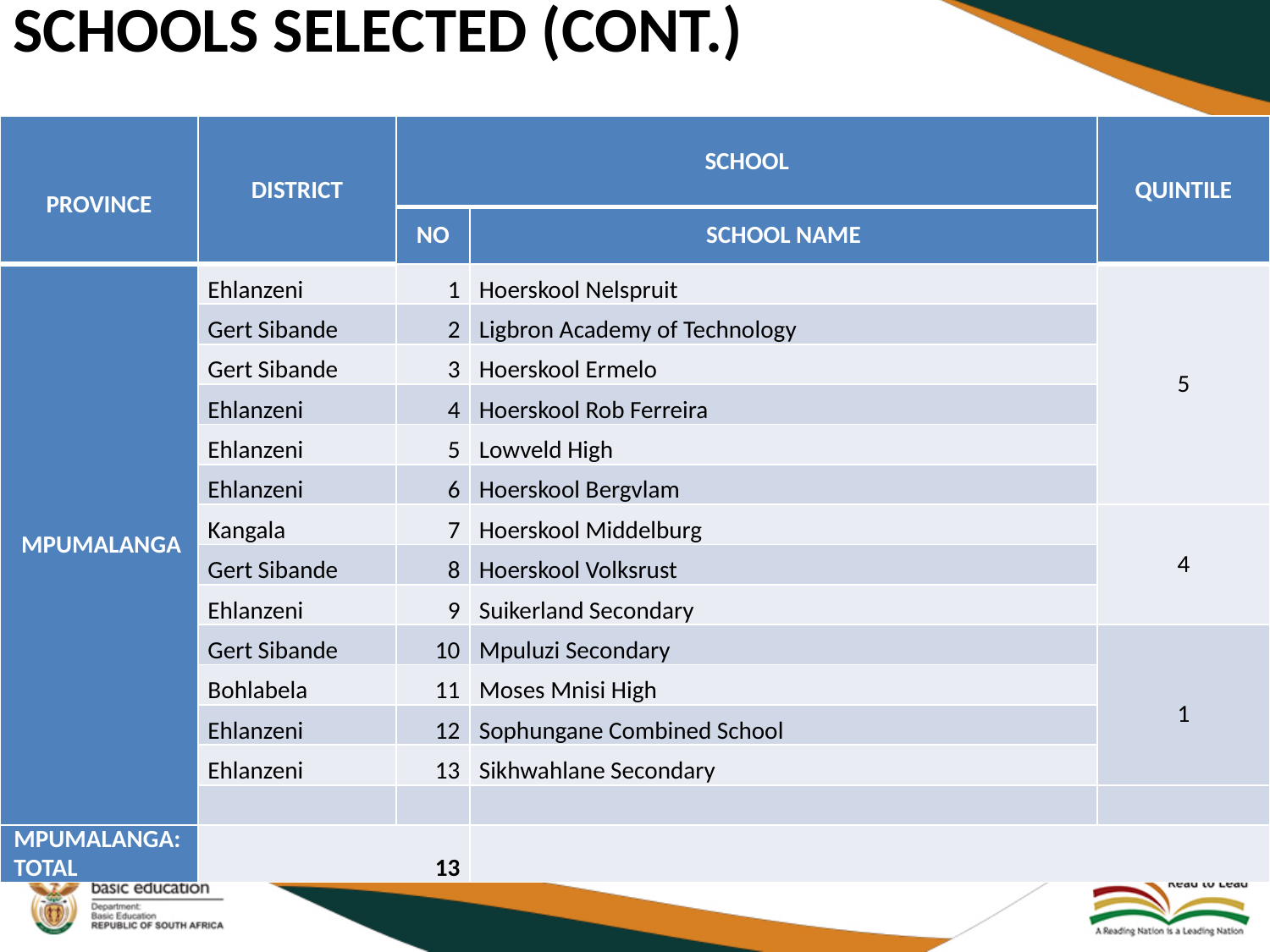

# Schools selected (cont.)
| Province | District | School |  | Quintile |
| --- | --- | --- | --- | --- |
|  |  | No | School Name |  |
| Mpumalanga | Ehlanzeni | 1 | Hoerskool Nelspruit | 5 |
|  | Gert Sibande | 2 | Ligbron Academy of Technology |  |
|  | Gert Sibande | 3 | Hoerskool Ermelo |  |
|  | Ehlanzeni | 4 | Hoerskool Rob Ferreira |  |
|  | Ehlanzeni | 5 | Lowveld High |  |
|  | Ehlanzeni | 6 | Hoerskool Bergvlam |  |
|  | Kangala | 7 | Hoerskool Middelburg | 4 |
|  | Gert Sibande | 8 | Hoerskool Volksrust |  |
|  | Ehlanzeni | 9 | Suikerland Secondary |  |
|  | Gert Sibande | 10 | Mpuluzi Secondary | 1 |
|  | Bohlabela | 11 | Moses Mnisi High |  |
|  | Ehlanzeni | 12 | Sophungane Combined School |  |
|  | Ehlanzeni | 13 | Sikhwahlane Secondary |  |
|  |  |  |  |  |
| Mpumalanga: Total | 13 |  |  |  |